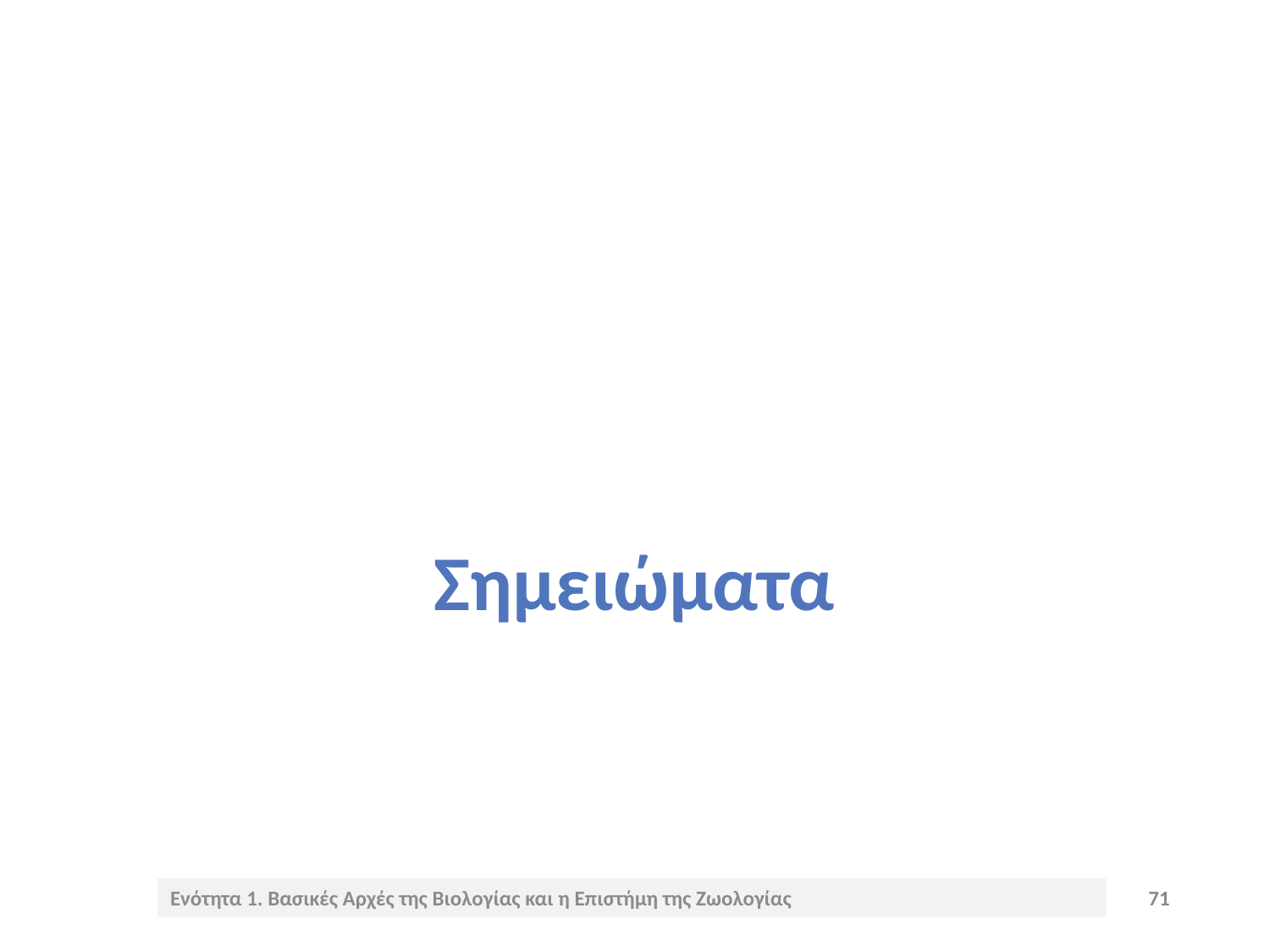

# Σημειώματα

Ενότητα 1. Βασικές Αρχές της Βιολογίας και η Επιστήμη της Ζωολογίας
71